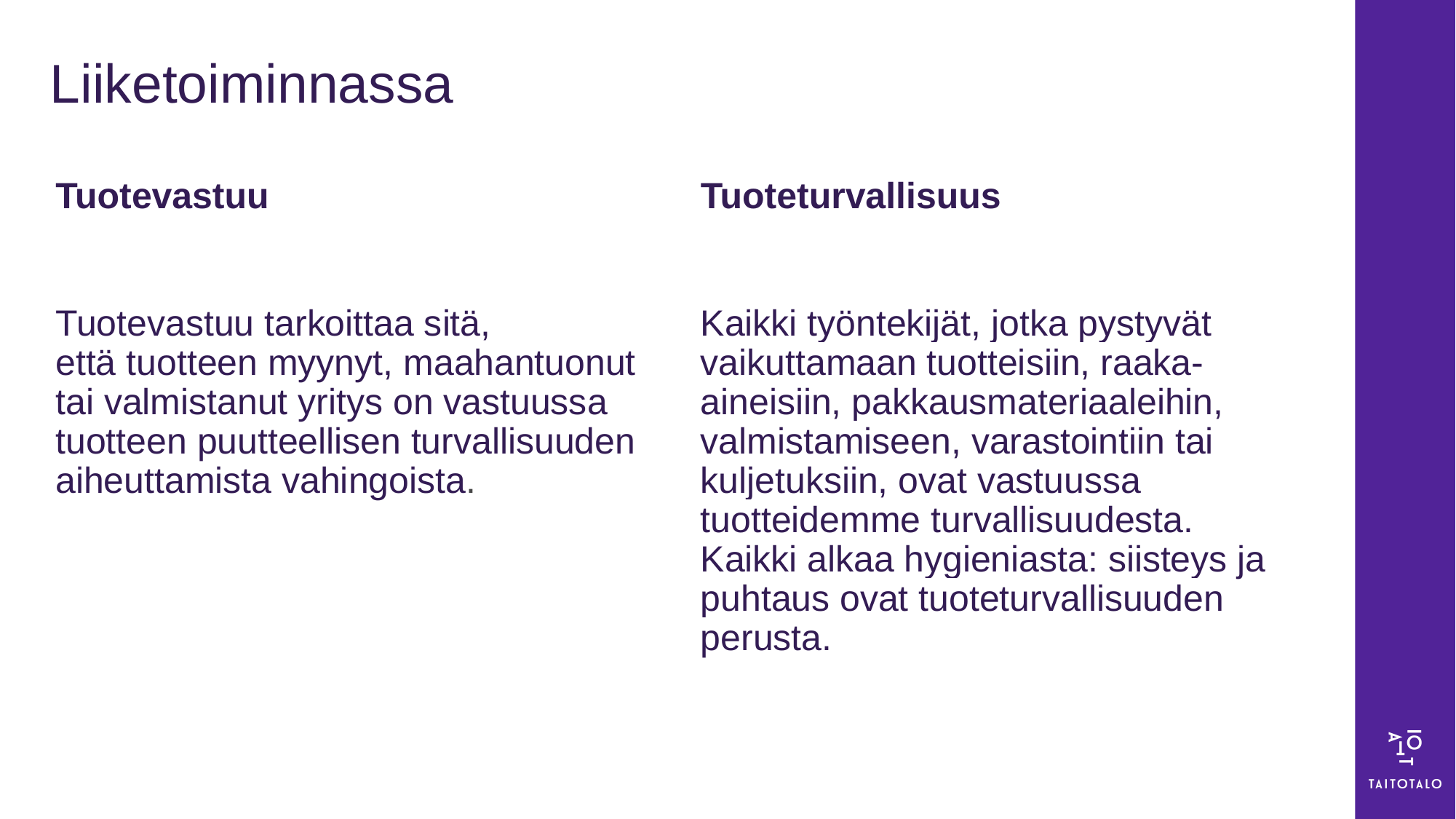

# Liiketoiminnassa
Tuotevastuu
Tuoteturvallisuus
Tuotevastuu tarkoittaa sitä, että tuotteen myynyt, maahantuonut tai valmistanut yritys on vastuussa tuotteen puutteellisen turvallisuuden aiheuttamista vahingoista.
Kaikki työntekijät, jotka pystyvät vaikuttamaan tuotteisiin, raaka-aineisiin, pakkausmateriaaleihin, valmistamiseen, varastointiin tai kuljetuksiin, ovat vastuussa tuotteidemme turvallisuudesta. Kaikki alkaa hygieniasta: siisteys ja puhtaus ovat tuoteturvallisuuden perusta.